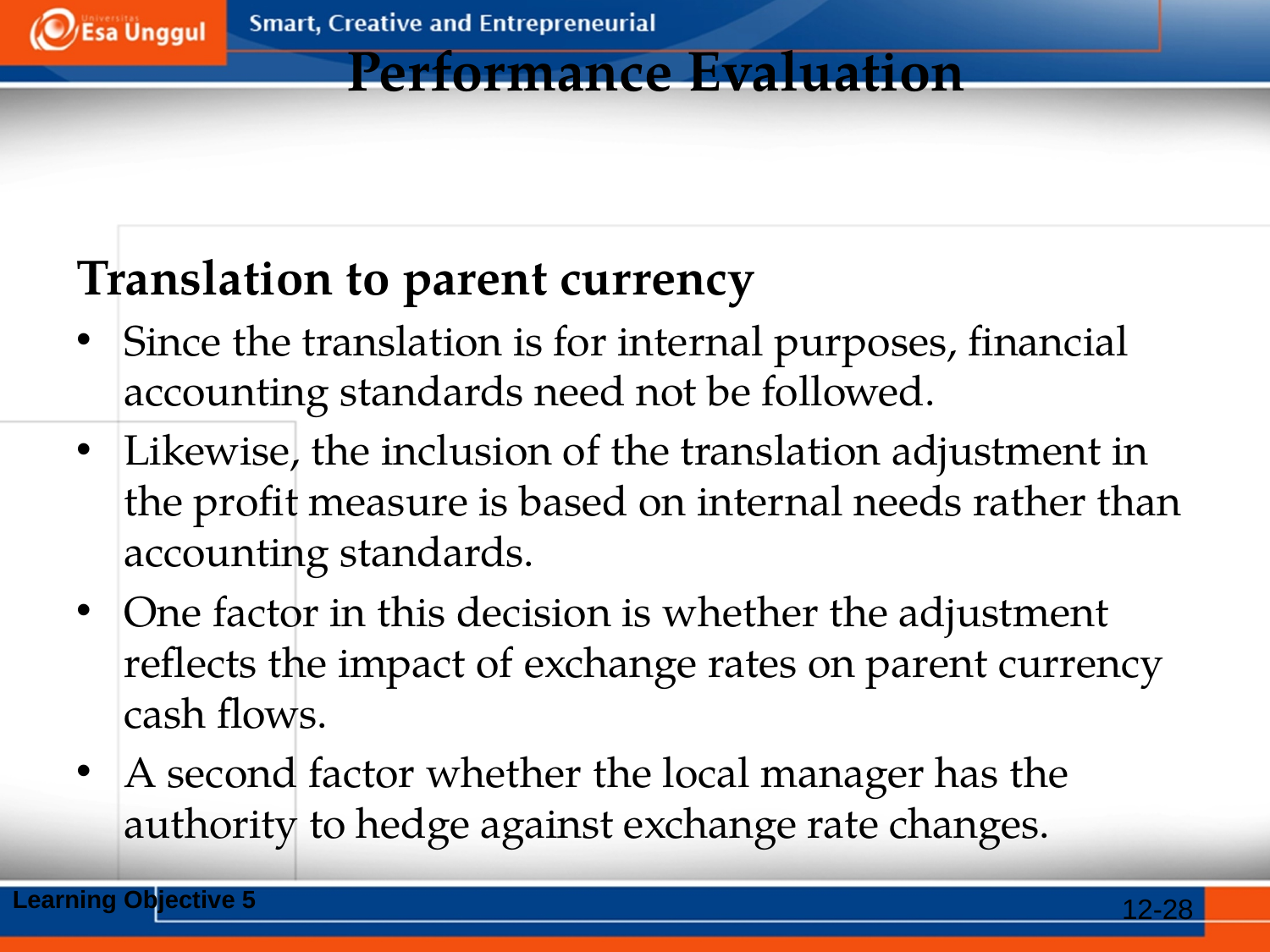

# Performance Evaluation
Translation to parent currency
Since the translation is for internal purposes, financial accounting standards need not be followed.
Likewise, the inclusion of the translation adjustment in the profit measure is based on internal needs rather than accounting standards.
One factor in this decision is whether the adjustment reflects the impact of exchange rates on parent currency cash flows.
A second factor whether the local manager has the authority to hedge against exchange rate changes.
Learning Objective 5
12-28